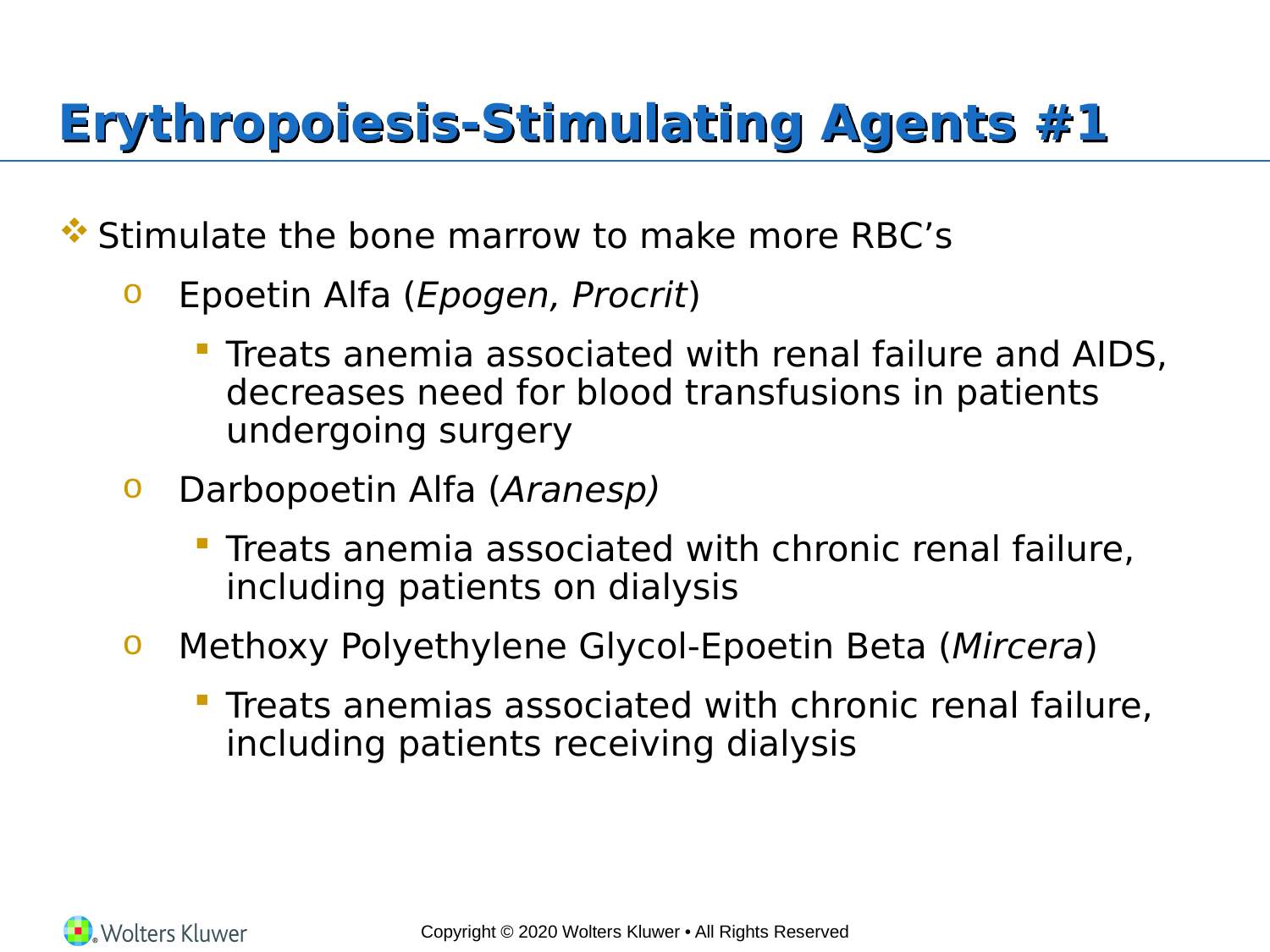

# Erythropoiesis-Stimulating Agents #1
Stimulate the bone marrow to make more RBC’s
Epoetin Alfa (Epogen, Procrit)
Treats anemia associated with renal failure and AIDS, decreases need for blood transfusions in patients undergoing surgery
Darbopoetin Alfa (Aranesp)
Treats anemia associated with chronic renal failure, including patients on dialysis
Methoxy Polyethylene Glycol-Epoetin Beta (Mircera)
Treats anemias associated with chronic renal failure, including patients receiving dialysis